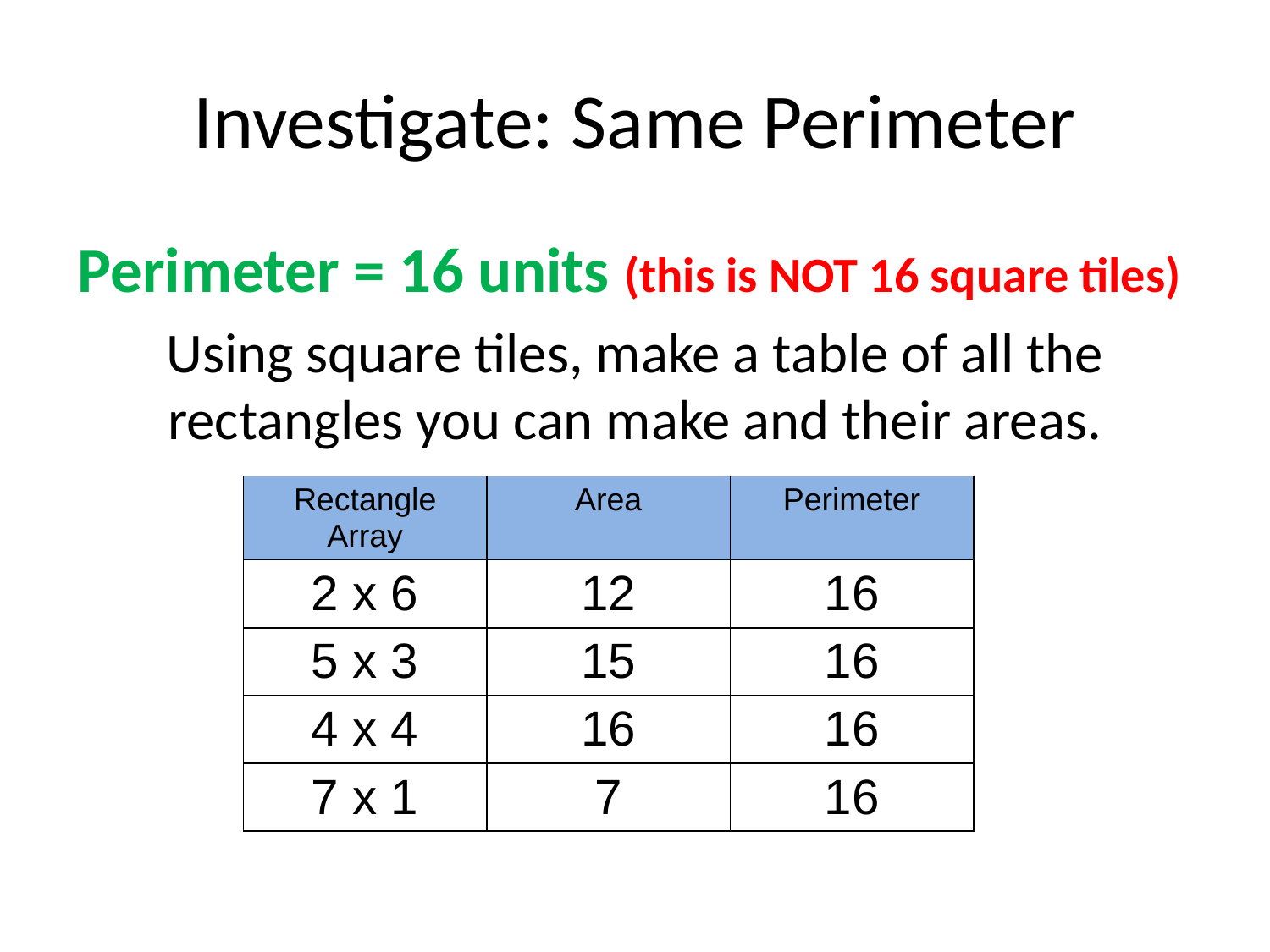

# Investigate: Same Perimeter
Perimeter = 16 units (this is NOT 16 square tiles)
Using square tiles, make a table of all the rectangles you can make and their areas.
| Rectangle Array | Area | Perimeter |
| --- | --- | --- |
| 2 x 6 | 12 | 16 |
| 5 x 3 | 15 | 16 |
| 4 x 4 | 16 | 16 |
| 7 x 1 | 7 | 16 |